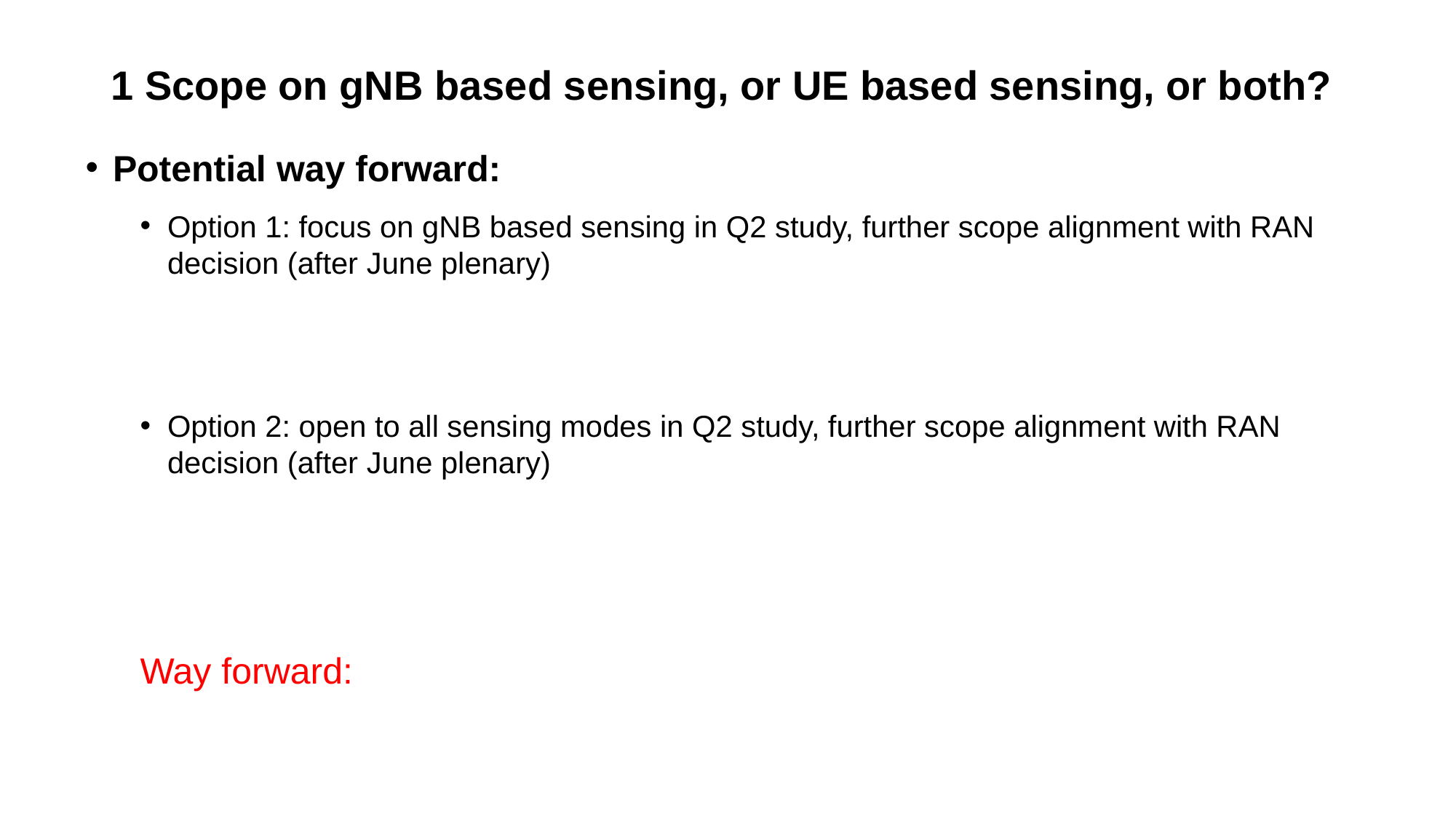

# 1 Scope on gNB based sensing, or UE based sensing, or both?
Potential way forward:
Option 1: focus on gNB based sensing in Q2 study, further scope alignment with RAN decision (after June plenary)

Option 2: open to all sensing modes in Q2 study, further scope alignment with RAN decision (after June plenary)

Way forward: